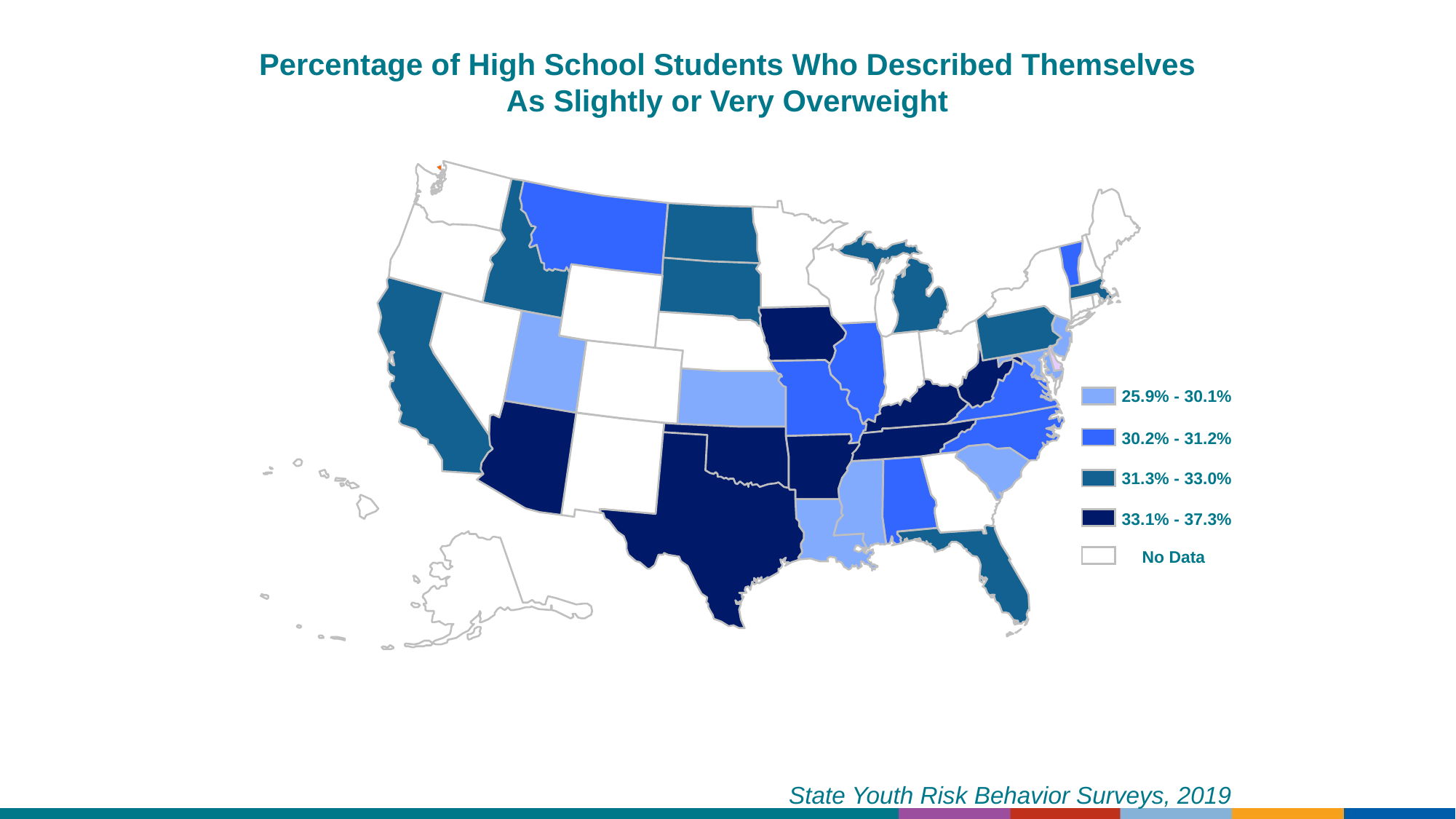

Percentage of High School Students Who Described Themselves As Slightly or Very Overweight

25.9% - 30.1%

30.2% - 31.2%

31.3% - 33.0%

33.1% - 37.3%

No Data

State Youth Risk Behavior Surveys, 2019